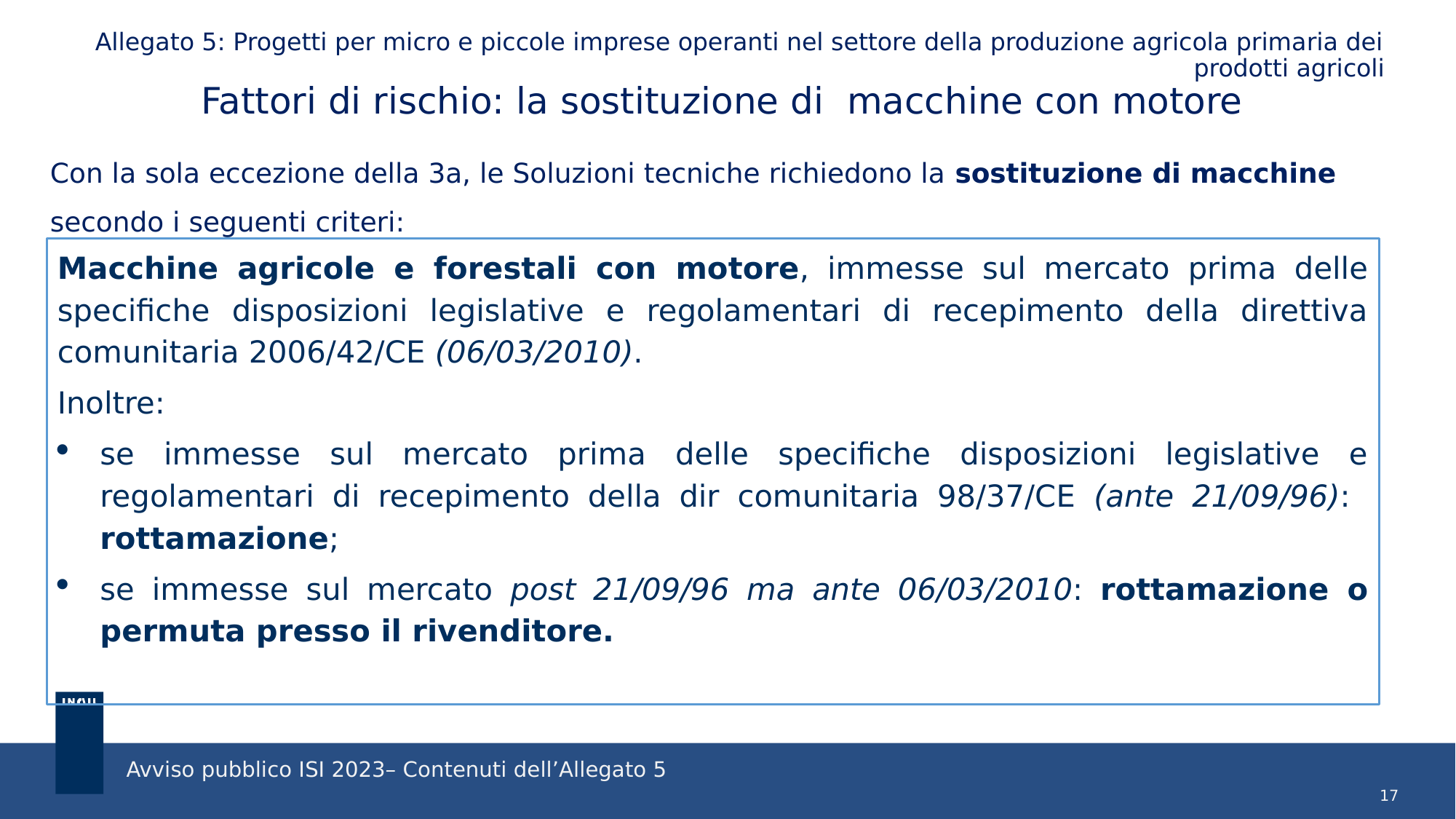

Allegato 5: Progetti per micro e piccole imprese operanti nel settore della produzione agricola primaria dei prodotti agricoli
Fattori di rischio: la sostituzione di  macchine con motore
Con la sola eccezione della 3a, le Soluzioni tecniche richiedono la sostituzione di macchine secondo i seguenti criteri:

Macchine agricole e forestali con motore, immesse sul mercato prima delle specifiche disposizioni legislative e regolamentari di recepimento della direttiva comunitaria 2006/42/CE (06/03/2010).
Inoltre:
se immesse sul mercato prima delle specifiche disposizioni legislative e regolamentari di recepimento della dir comunitaria 98/37/CE (ante 21/09/96):  rottamazione;
se immesse sul mercato post 21/09/96 ma ante 06/03/2010: rottamazione o permuta presso il rivenditore.

Avviso pubblico ISI 2023– Contenuti dell’Allegato 5
17